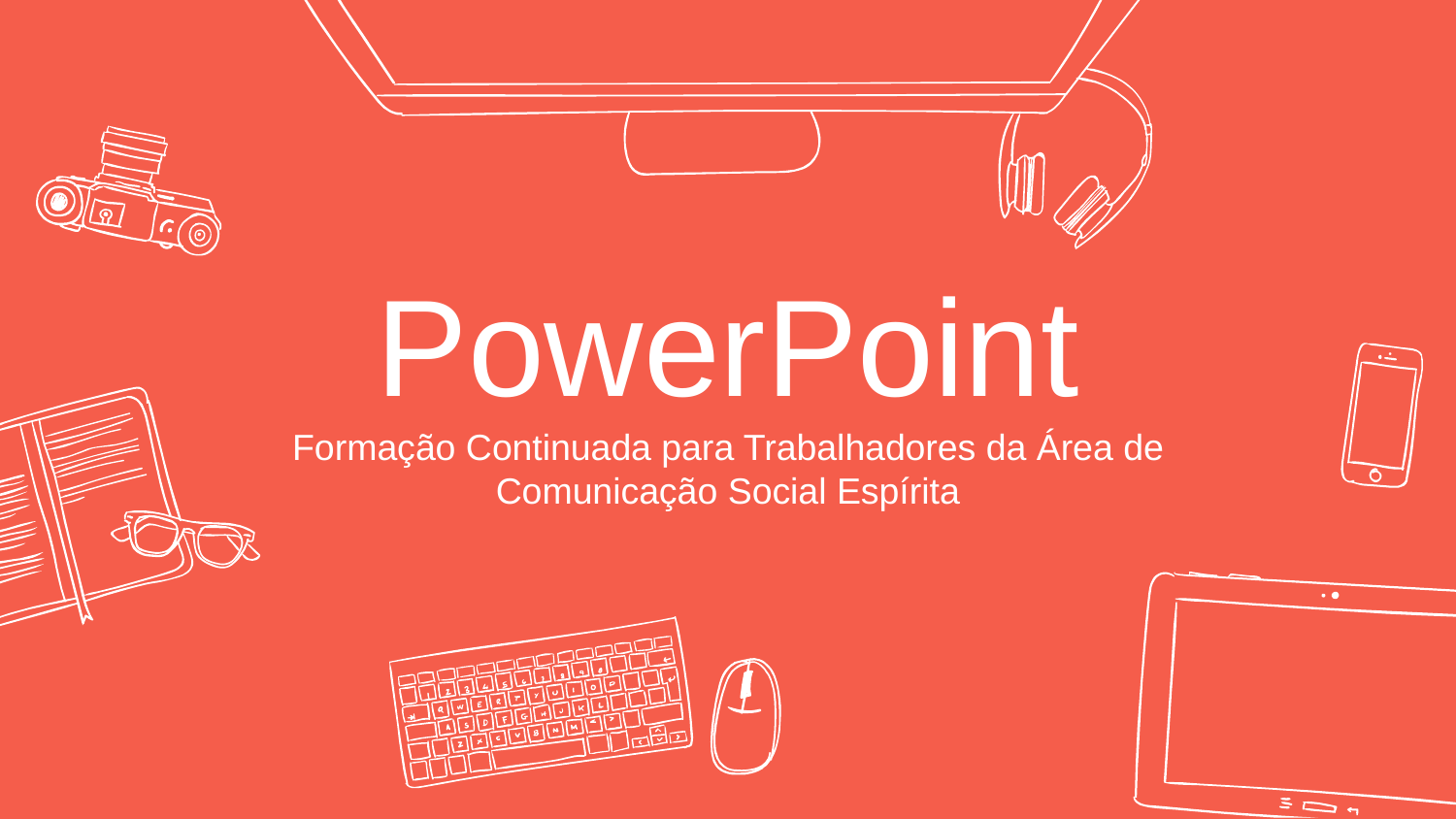

# PowerPoint Formação Continuada para Trabalhadores da Área de Comunicação Social Espírita